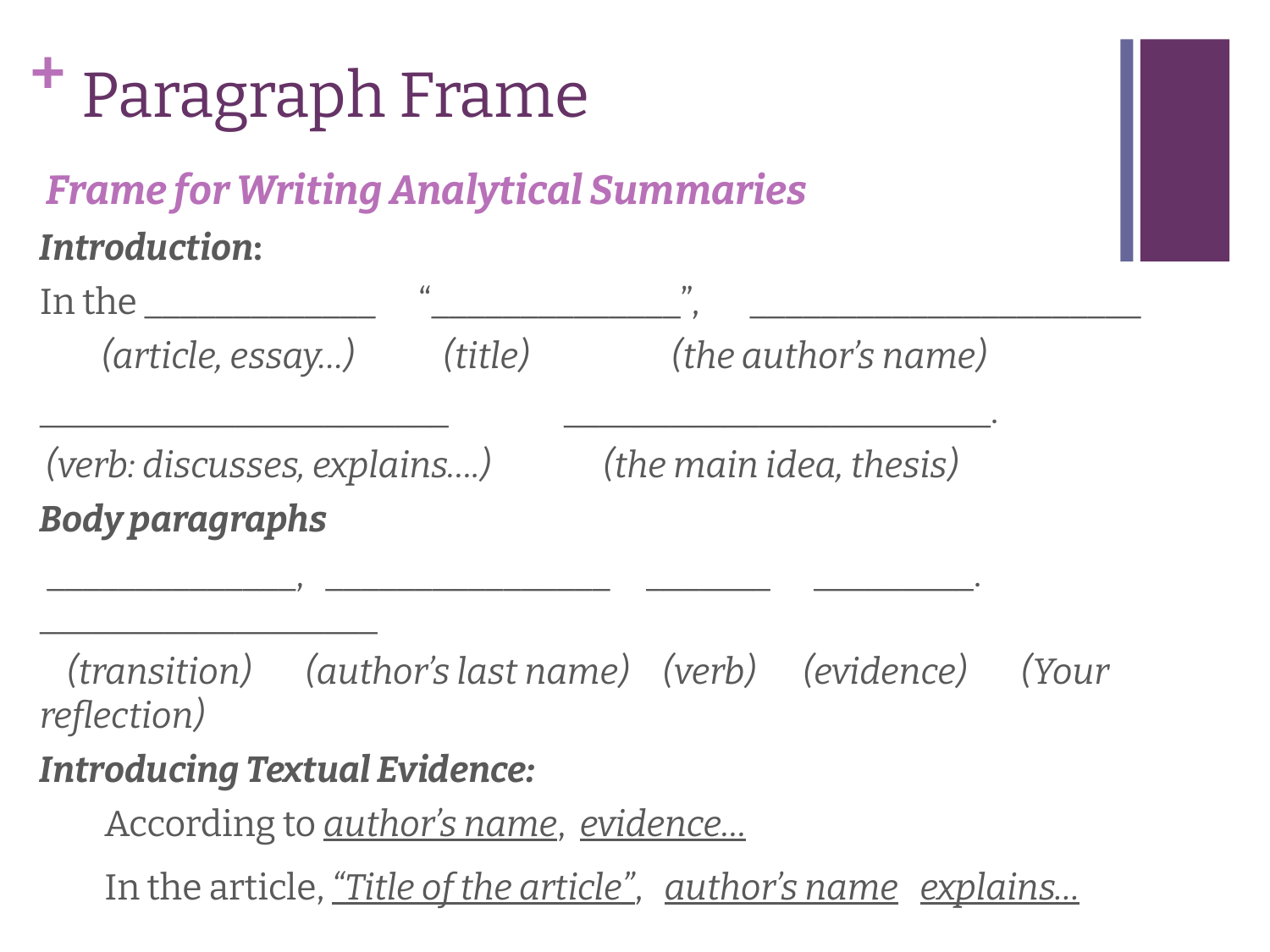

# Paragraph Frame
 Frame for Writing Analytical Summaries
Introduction:
In the _____________      “______________”,       ______________________
         (article, essay…)             (title)	               (the author’s name)
_______________________                ________________________.
 (verb: discusses, explains….)	           (the main idea, thesis)
Body paragraphs
 ______________,   ________________     _______      _________.     ___________________
    (transition)        (author’s last name)     (verb)       (evidence)        (Your reflection)
Introducing Textual Evidence:
         According to author’s name,  evidence…
         In the article, “Title of the article”,   author’s name   explains…